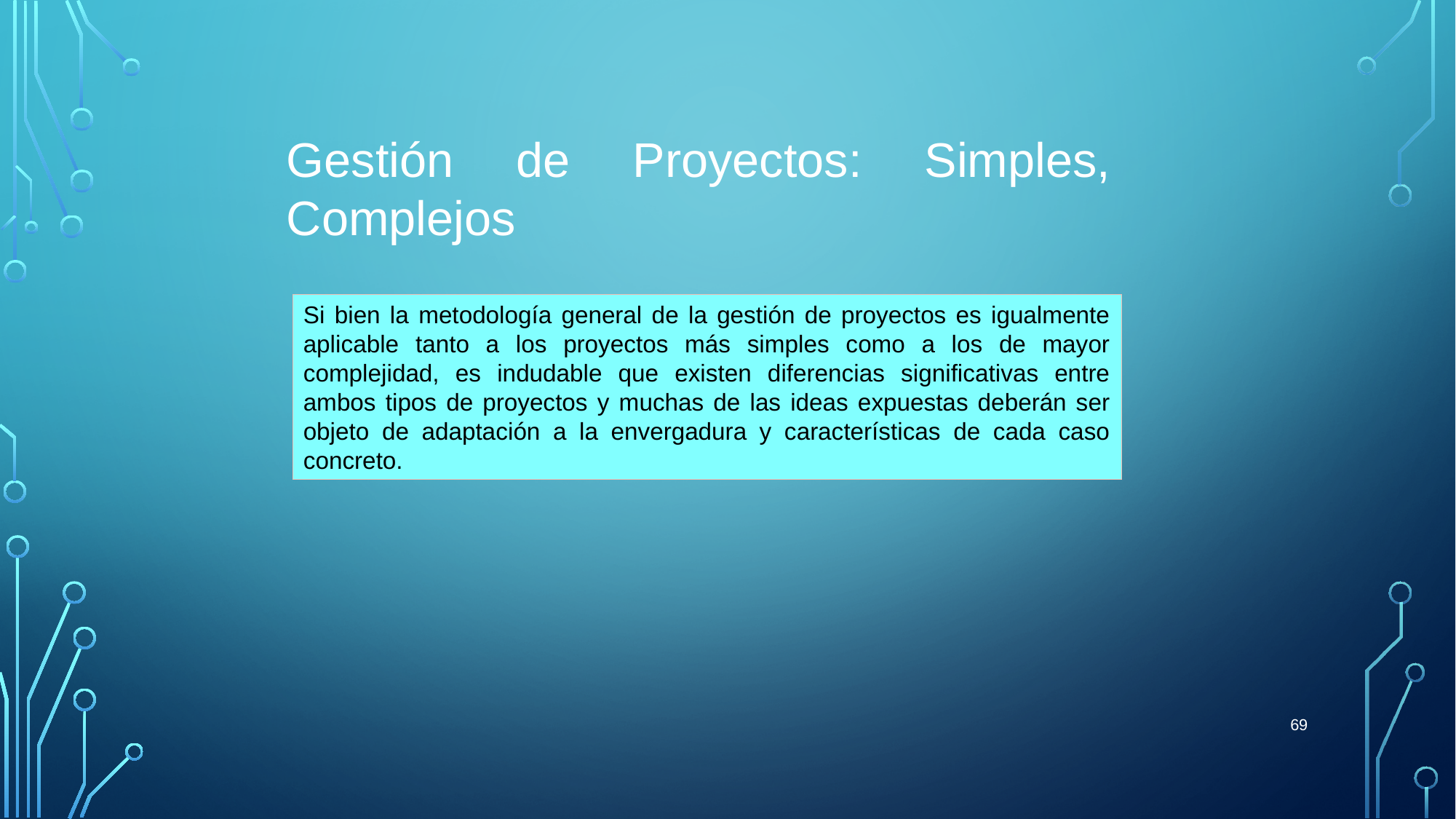

Gestión de Proyectos: Simples, Complejos
Si bien la metodología general de la gestión de proyectos es igualmente aplicable tanto a los proyectos más simples como a los de mayor complejidad, es indudable que existen diferencias significativas entre ambos tipos de proyectos y muchas de las ideas expuestas deberán ser objeto de adaptación a la envergadura y características de cada caso concreto.
69